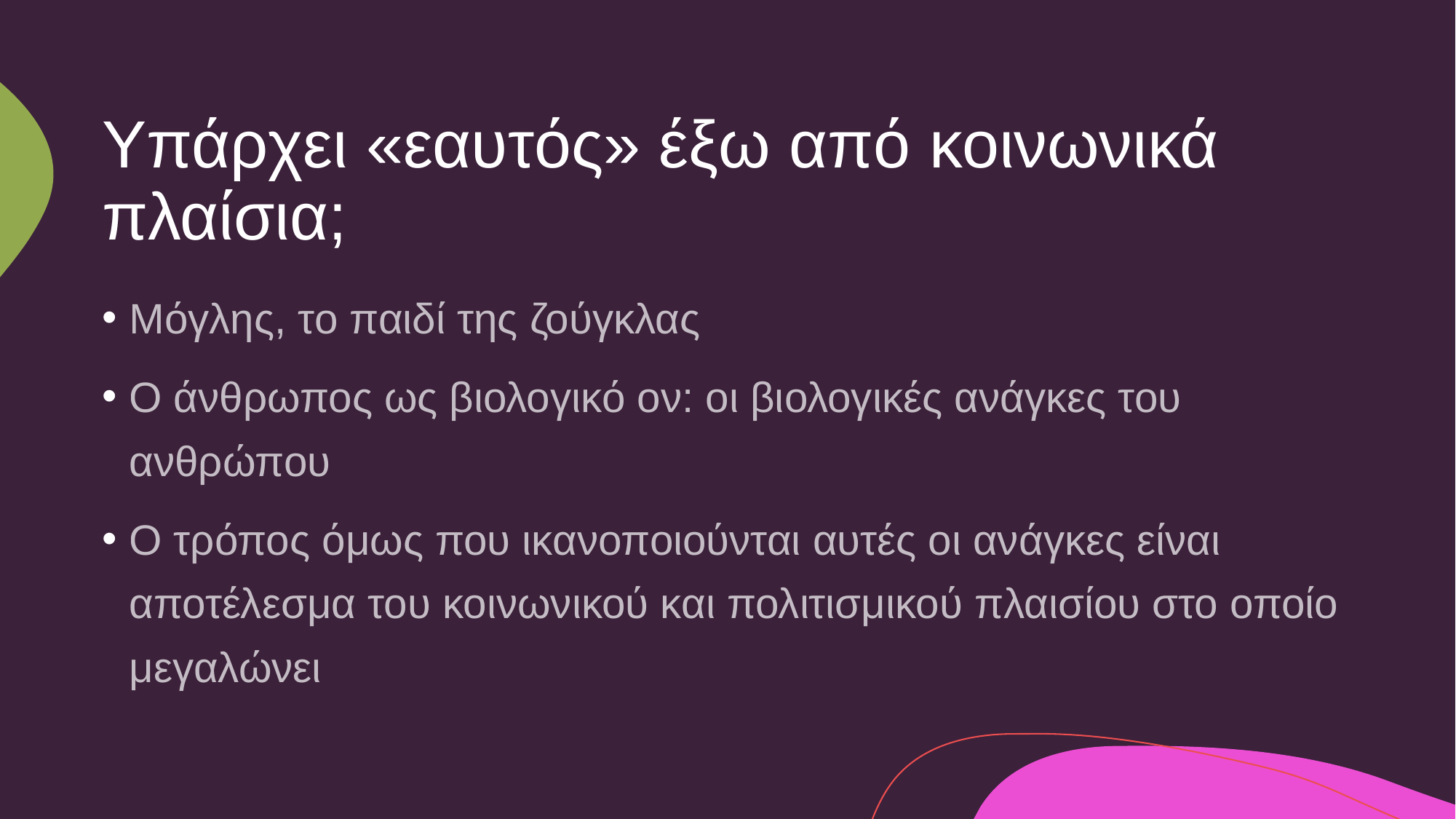

# Υπάρχει «εαυτός» έξω από κοινωνικά πλαίσια;
Μόγλης, το παιδί της ζούγκλας
Ο άνθρωπος ως βιολογικό ον: οι βιολογικές ανάγκες του ανθρώπου
Ο τρόπος όμως που ικανοποιούνται αυτές οι ανάγκες είναι αποτέλεσμα του κοινωνικού και πολιτισμικού πλαισίου στο οποίο μεγαλώνει